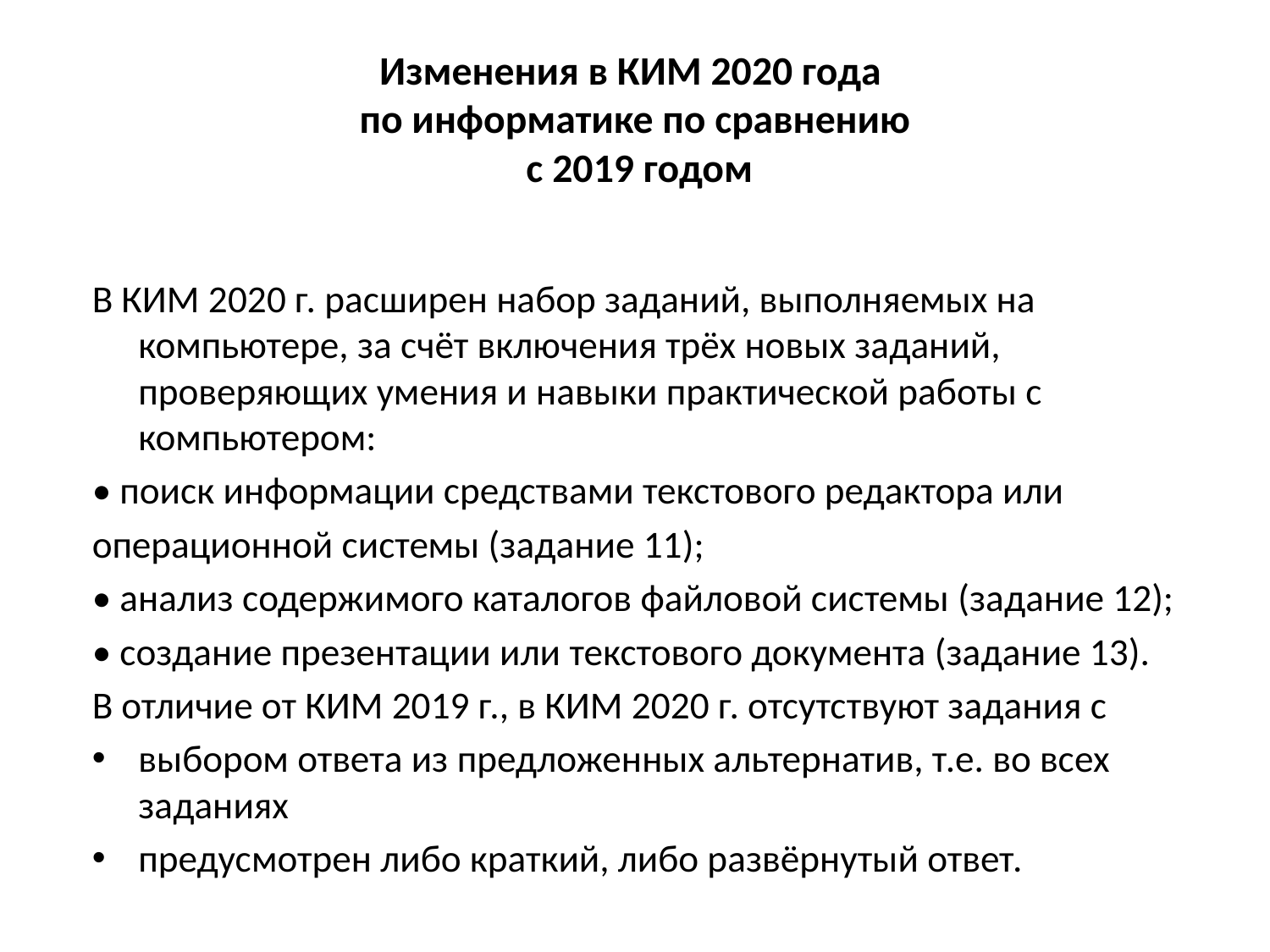

# Изменения в КИМ 2020 года по информатике по сравнению с 2019 годом
В КИМ 2020 г. расширен набор заданий, выполняемых на компьютере, за счёт включения трёх новых заданий, проверяющих умения и навыки практической работы с компьютером:
• поиск информации средствами текстового редактора или
операционной системы (задание 11);
• анализ содержимого каталогов файловой системы (задание 12);
• создание презентации или текстового документа (задание 13).
В отличие от КИМ 2019 г., в КИМ 2020 г. отсутствуют задания с
выбором ответа из предложенных альтернатив, т.е. во всех заданиях
предусмотрен либо краткий, либо развёрнутый ответ.